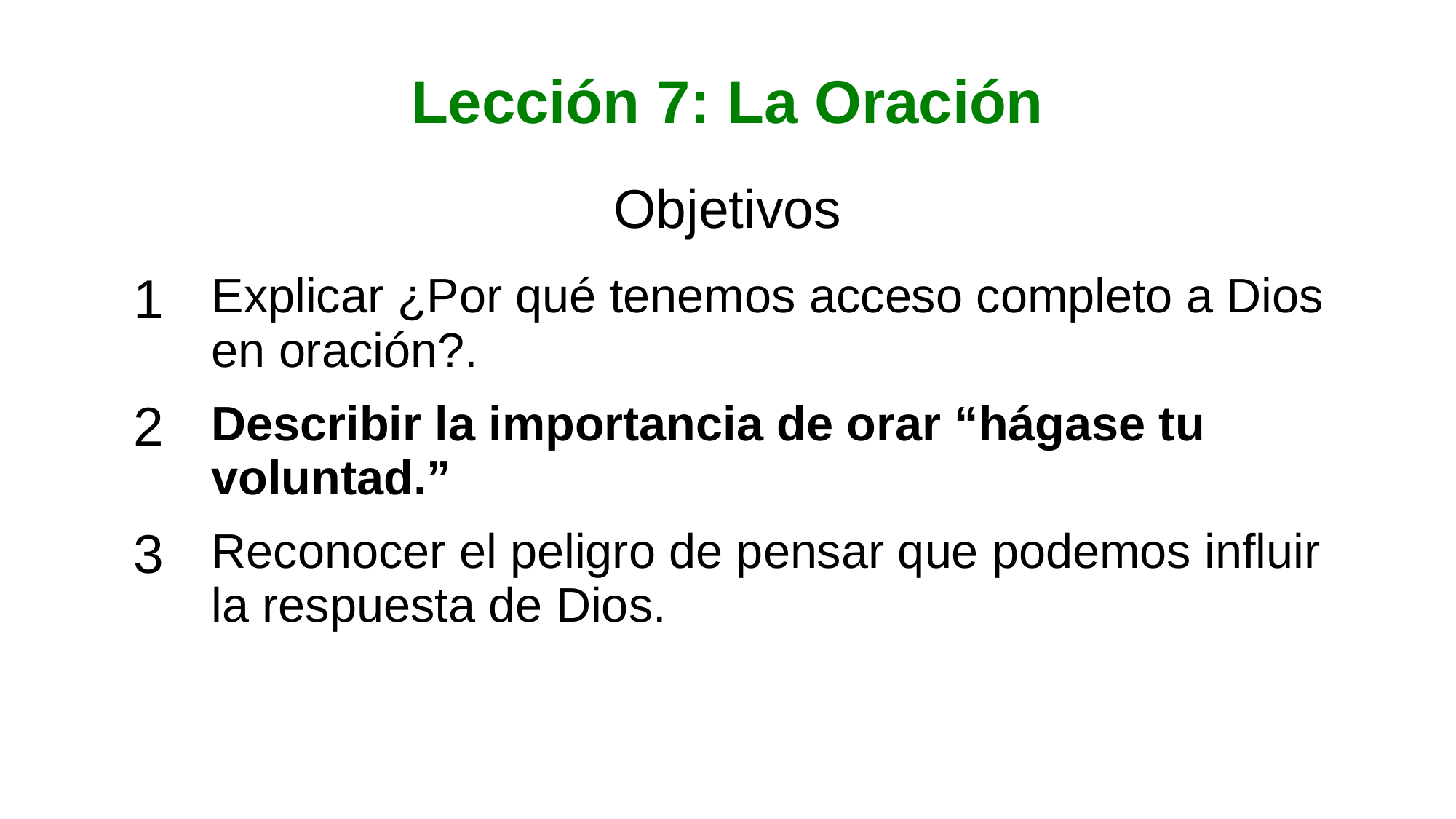

Lección 7: La Oración
| Objetivos |  |
| --- | --- |
| 1 | Explicar ¿Por qué tenemos acceso completo a Dios en oración?. |
| 2 | Describir la importancia de orar “hágase tu voluntad.” |
| 3 | Reconocer el peligro de pensar que podemos influir la respuesta de Dios. |